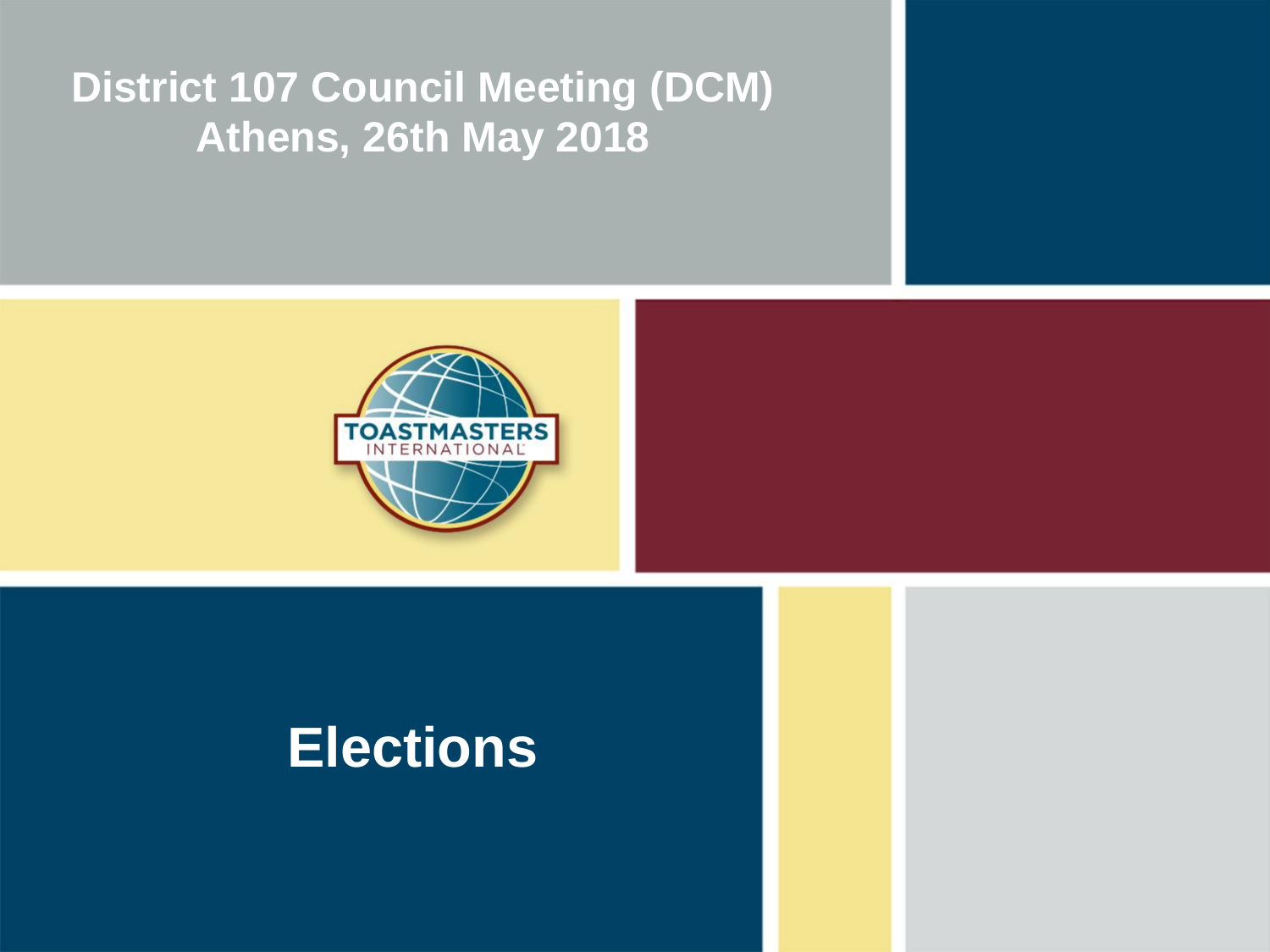

District 107 Council Meeting (DCM)
Athens, 26th May 2018

#
Elections